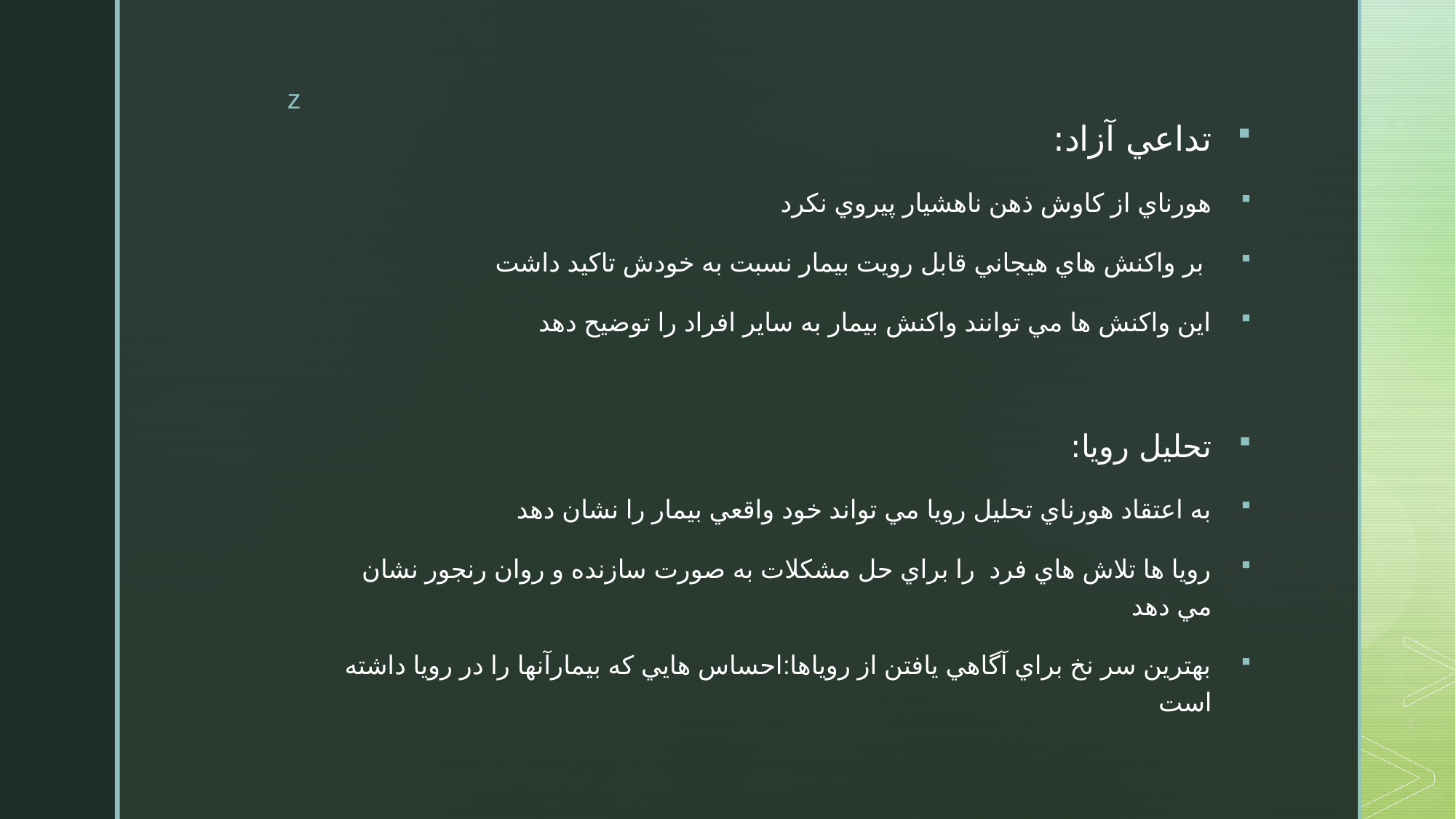

تداعي آزاد:
هورناي از كاوش ذهن ناهشيار پيروي نكرد
 بر واكنش هاي هيجاني قابل رويت بيمار نسبت به خودش تاكيد داشت
اين واكنش ها مي توانند واكنش بيمار به ساير افراد را توضيح دهد

تحليل رويا:
به اعتقاد هورناي تحليل رويا مي تواند خود واقعي بيمار را نشان دهد
رويا ها تلاش هاي فرد  را براي حل مشكلات به صورت سازنده و روان رنجور نشان مي دهد
بهترين سر نخ براي آگاهي يافتن از روياها:احساس هايي كه بيمارآنها را در رويا داشته است